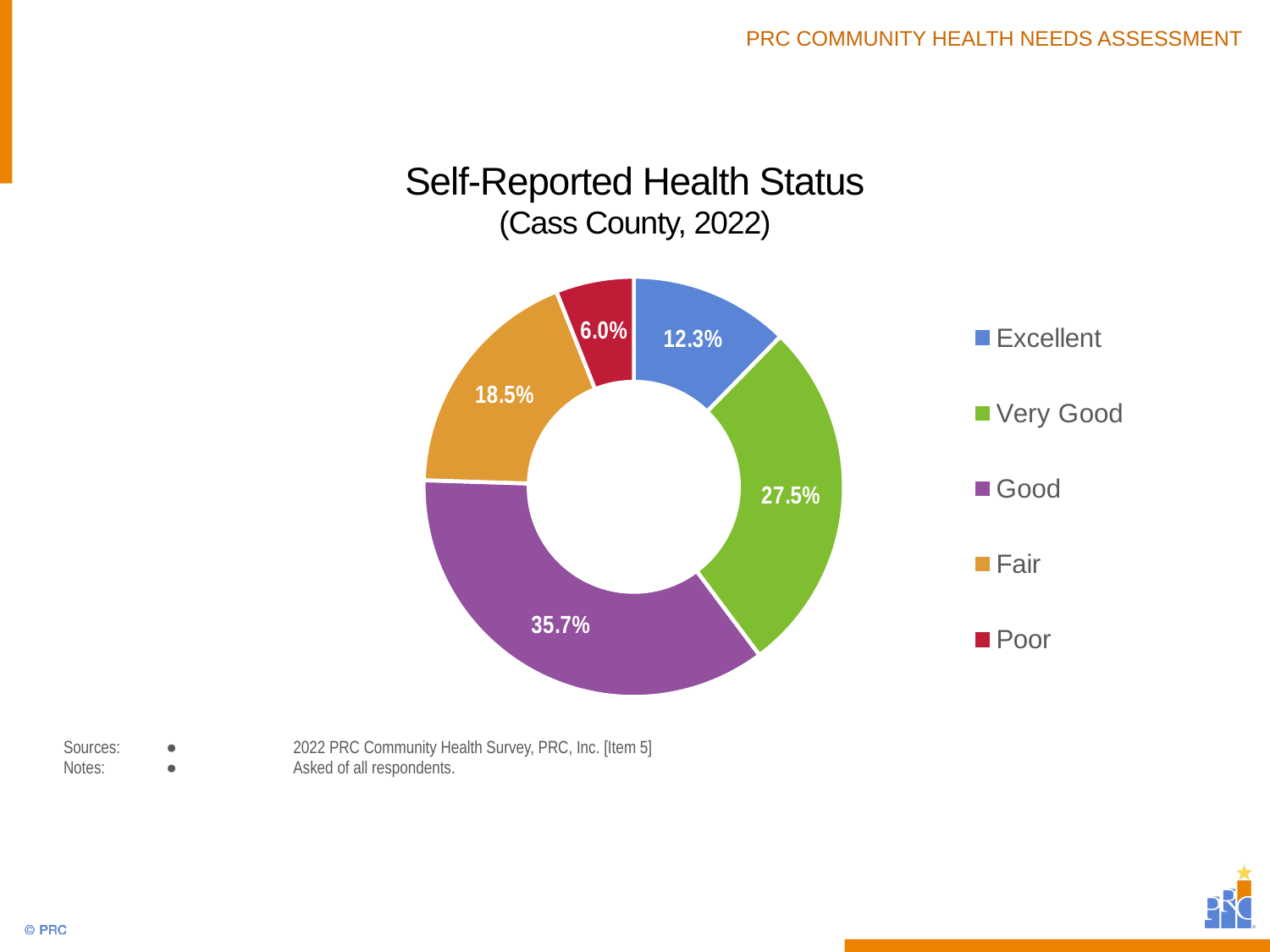

# Self-Reported Health Status (Cass County, 2022)

### Chart

| Category | Column1 |
|---|---|
| Excellent   | 12.3 |
| Very Good   | 27.5 |
| Good   | 35.7 |
| Fair   | 18.5 |
| Poor   | 6.0 |
Sources:	●	2022 PRC Community Health Survey, PRC, Inc. [Item 5]
Notes:	●	Asked of all respondents.